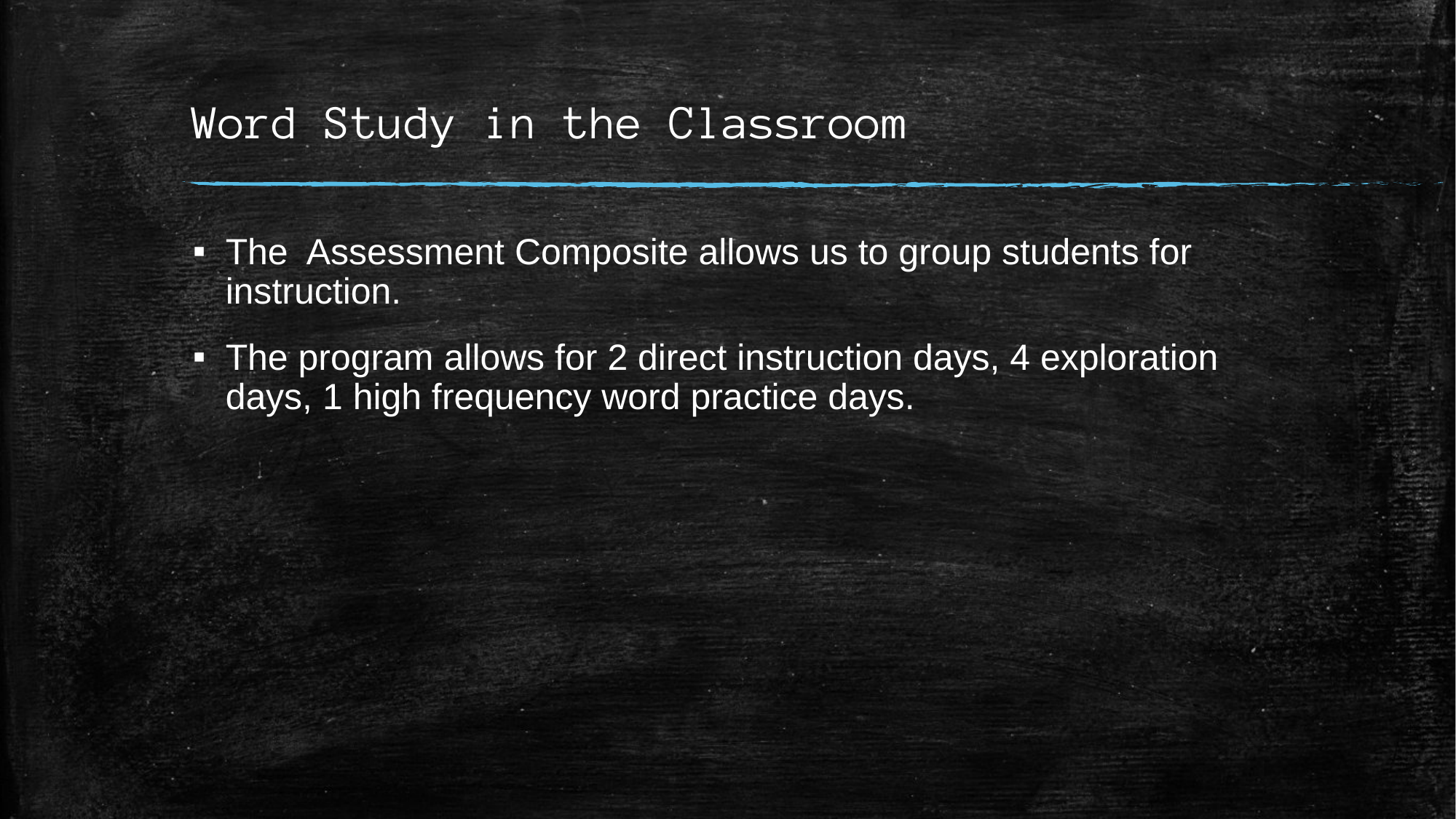

# Word Study in the Classroom
The  Assessment Composite allows us to group students for instruction.
The program allows for 2 direct instruction days, 4 exploration days, 1 high frequency word practice days.